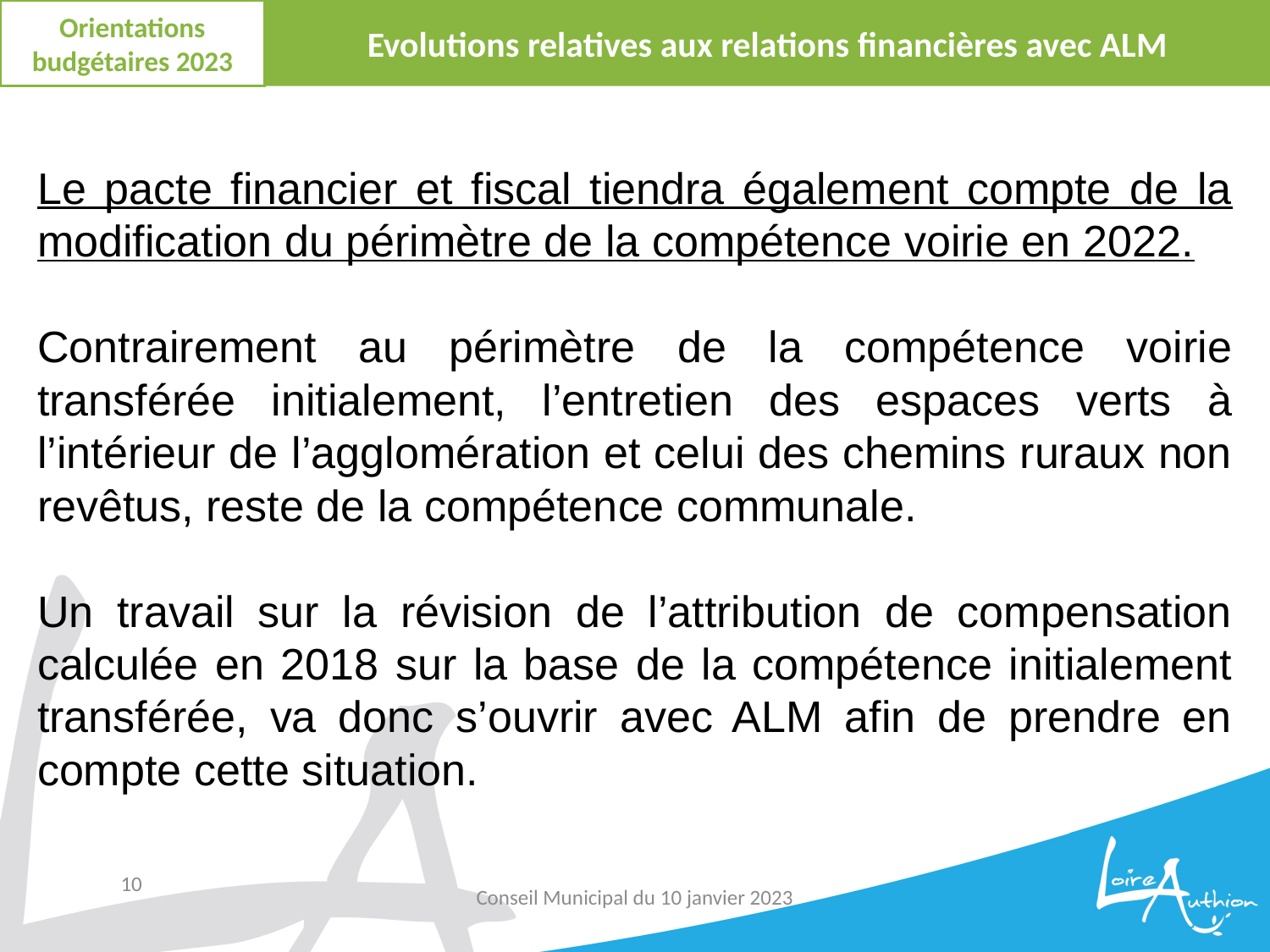

Orientations budgétaires 2023
Evolutions relatives aux relations financières avec ALM
Le pacte financier et fiscal tiendra également compte de la modification du périmètre de la compétence voirie en 2022.

Contrairement au périmètre de la compétence voirie transférée initialement, l’entretien des espaces verts à l’intérieur de l’agglomération et celui des chemins ruraux non revêtus, reste de la compétence communale.

Un travail sur la révision de l’attribution de compensation calculée en 2018 sur la base de la compétence initialement transférée, va donc s’ouvrir avec ALM afin de prendre en compte cette situation.
10
Conseil Municipal du 10 janvier 2023